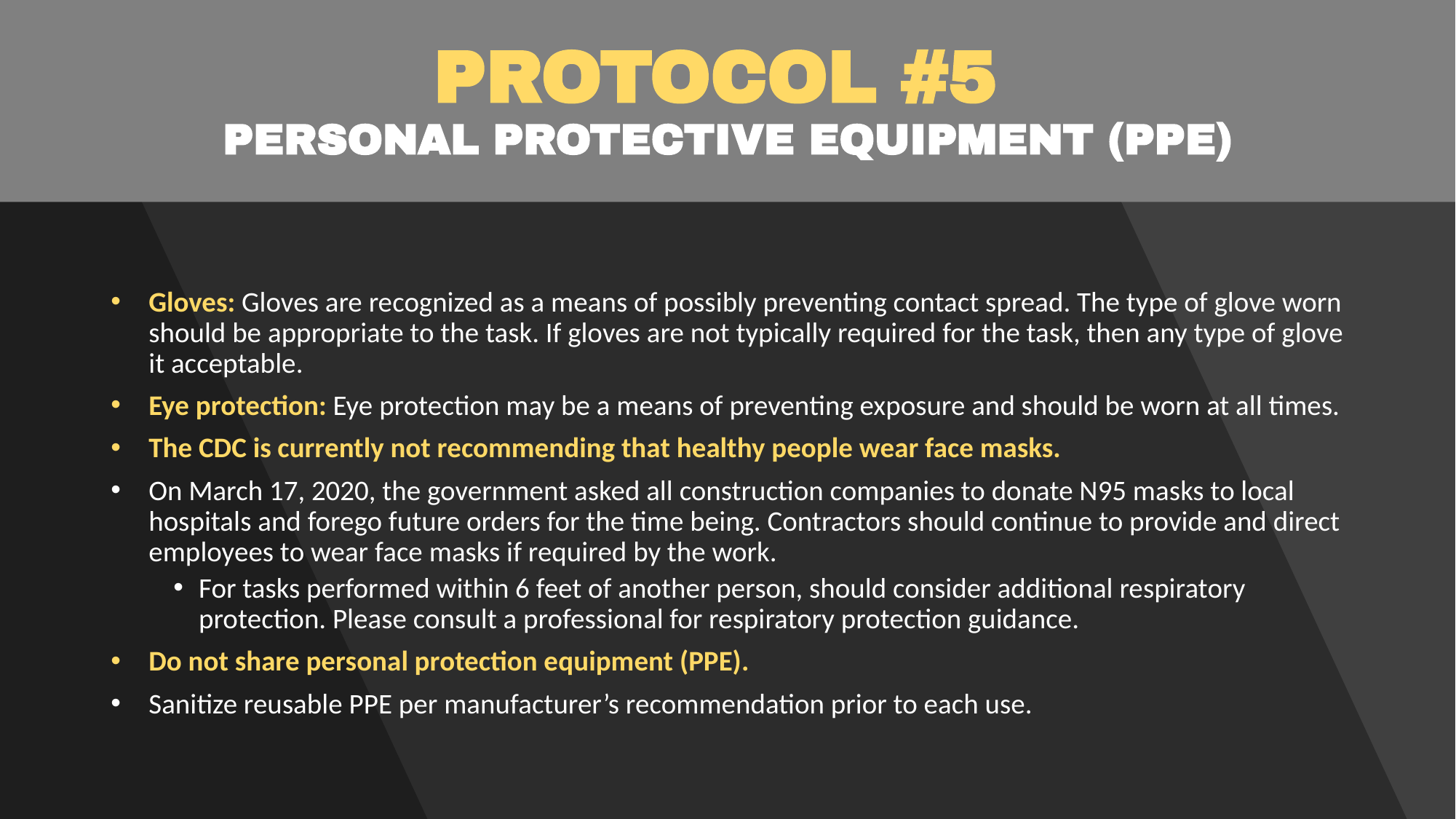

# PROTOCOL #5 PERSONAL PROTECTIVE EQUIPMENT (PPE)

Gloves: Gloves are recognized as a means of possibly preventing contact spread. The type of glove worn should be appropriate to the task. If gloves are not typically required for the task, then any type of glove it acceptable.
Eye protection: Eye protection may be a means of preventing exposure and should be worn at all times.
The CDC is currently not recommending that healthy people wear face masks.
On March 17, 2020, the government asked all construction companies to donate N95 masks to local hospitals and forego future orders for the time being. Contractors should continue to provide and direct employees to wear face masks if required by the work.
For tasks performed within 6 feet of another person, should consider additional respiratory protection. Please consult a professional for respiratory protection guidance.
Do not share personal protection equipment (PPE).
Sanitize reusable PPE per manufacturer’s recommendation prior to each use.